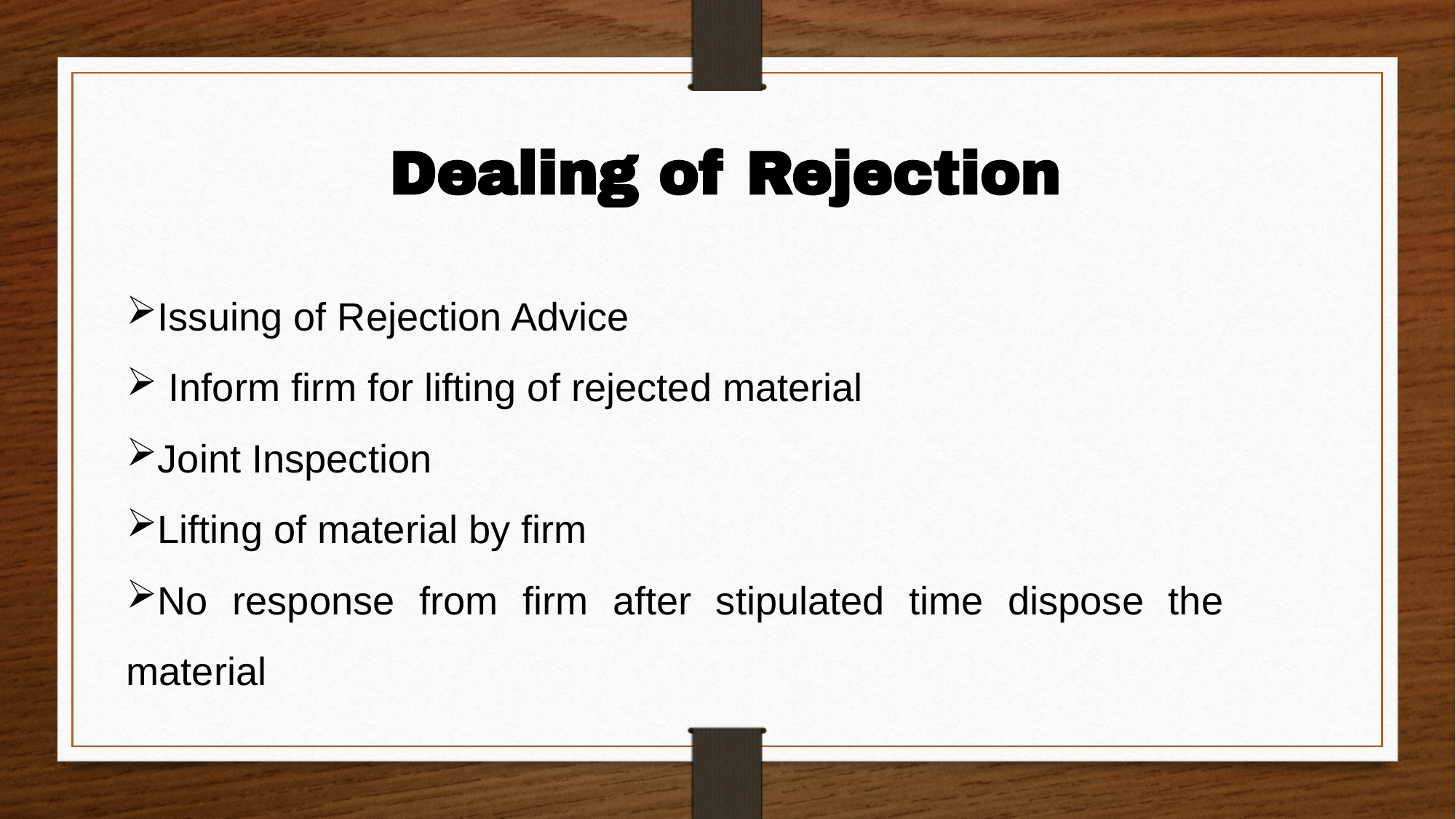

Dealing of Rejection
Issuing of Rejection Advice
 Inform firm for lifting of rejected material
Joint Inspection
Lifting of material by firm
No response from firm after stipulated time dispose the material